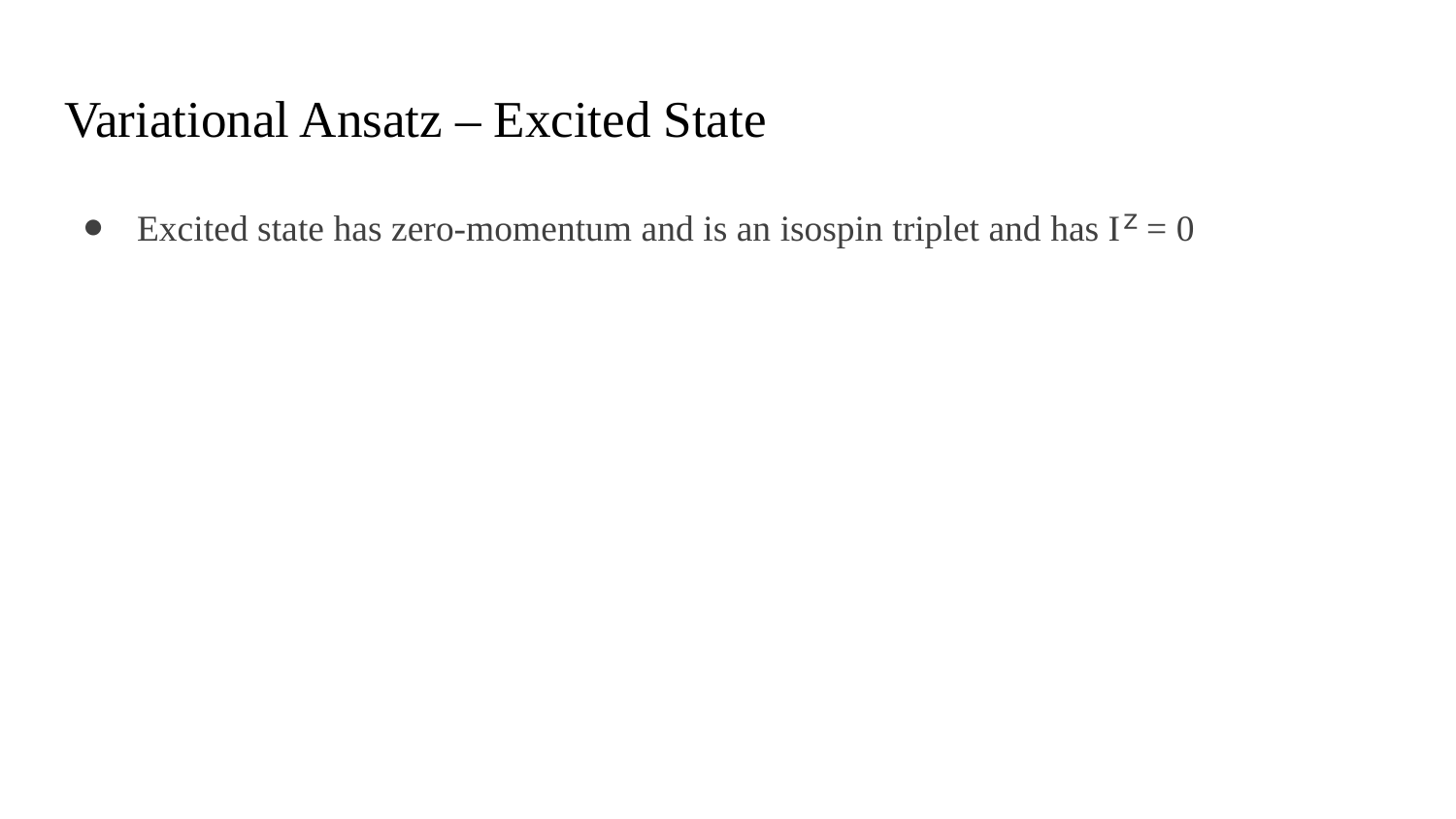

# Variational Ansatz – Excited State
Excited state has zero-momentum and is an isospin triplet and has Iᙆ = 0